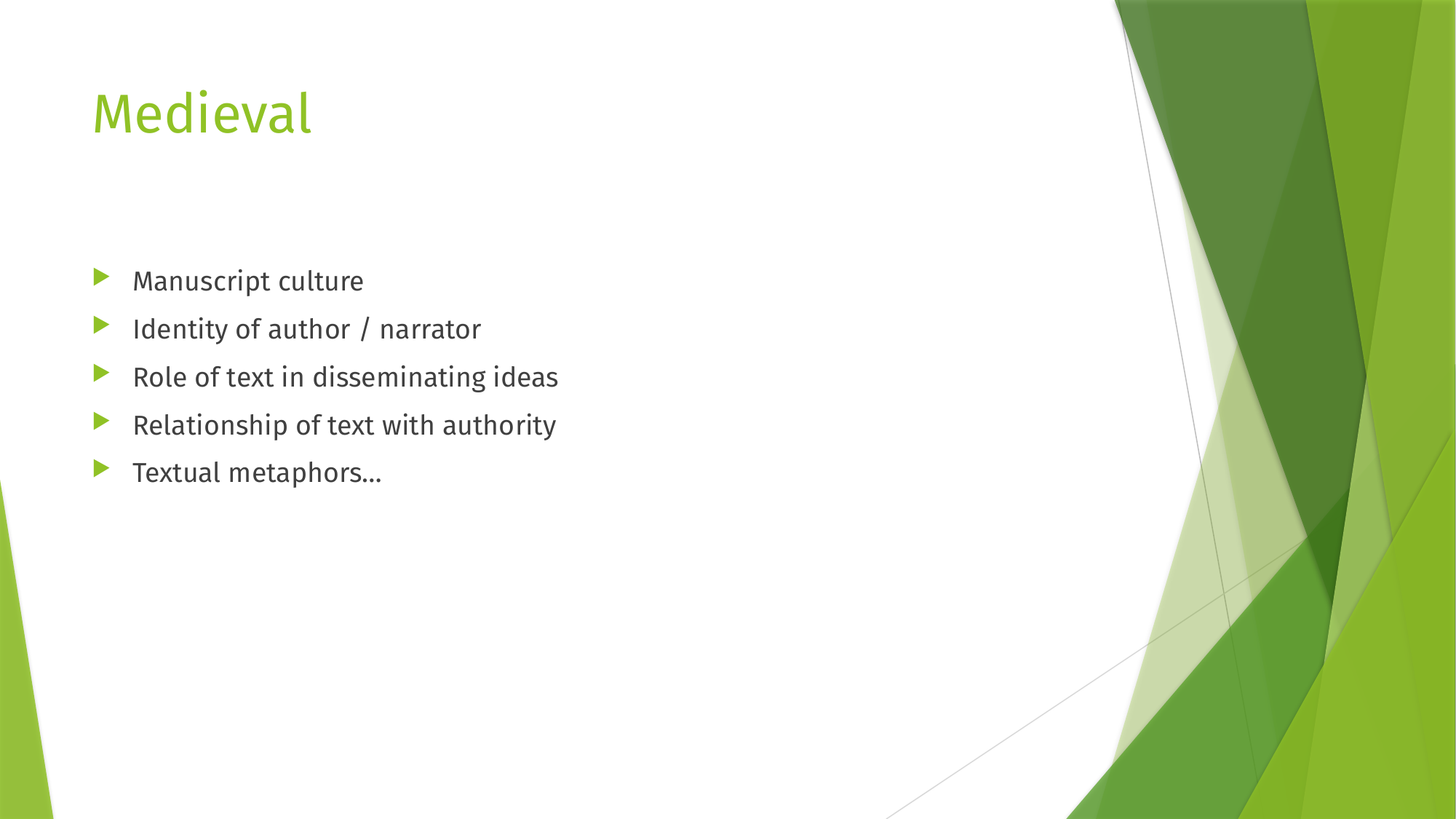

# Medieval
Manuscript culture
Identity of author / narrator
Role of text in disseminating ideas
Relationship of text with authority
Textual metaphors…